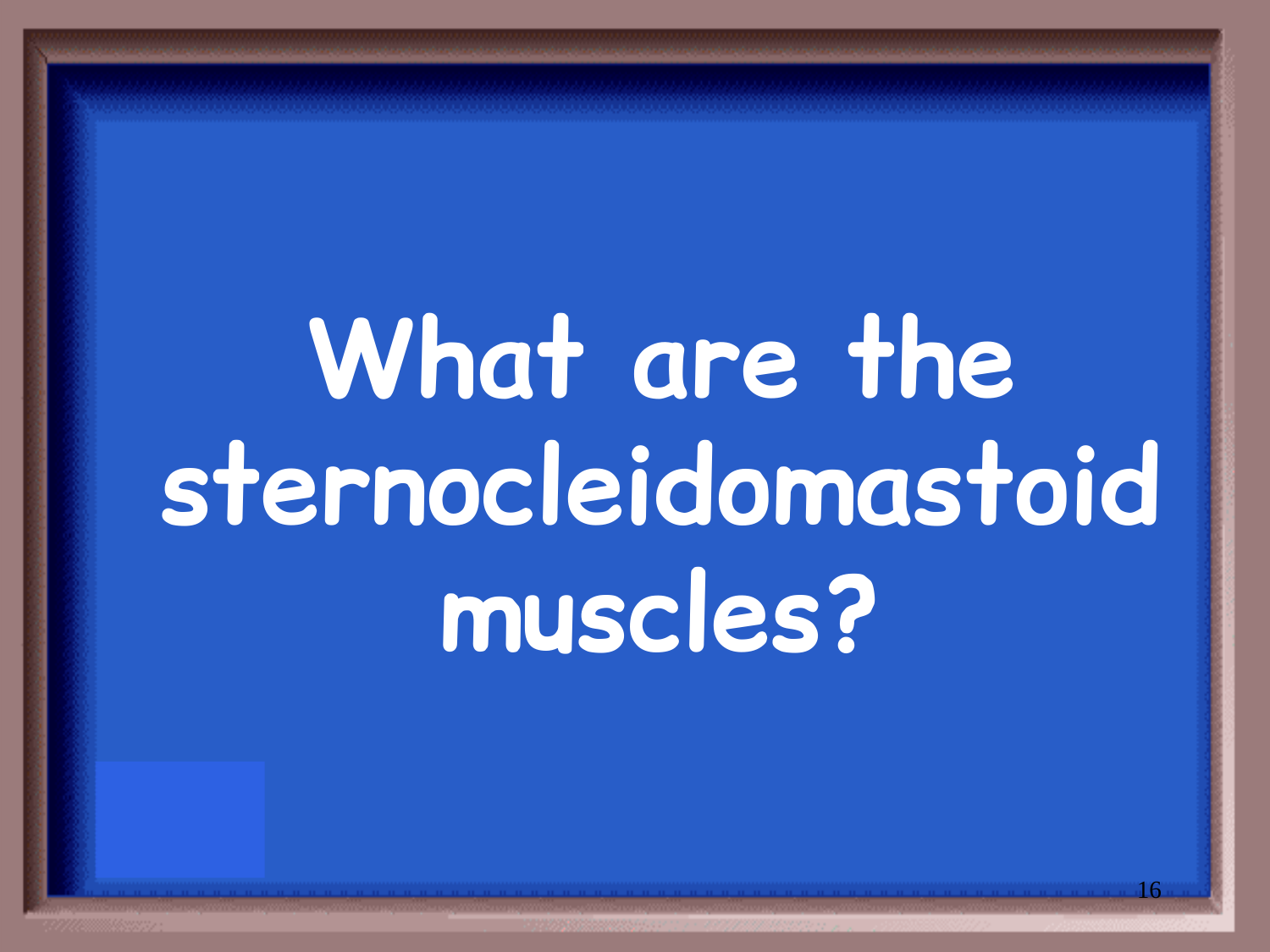

# What are the sternocleidomastoid muscles?

16